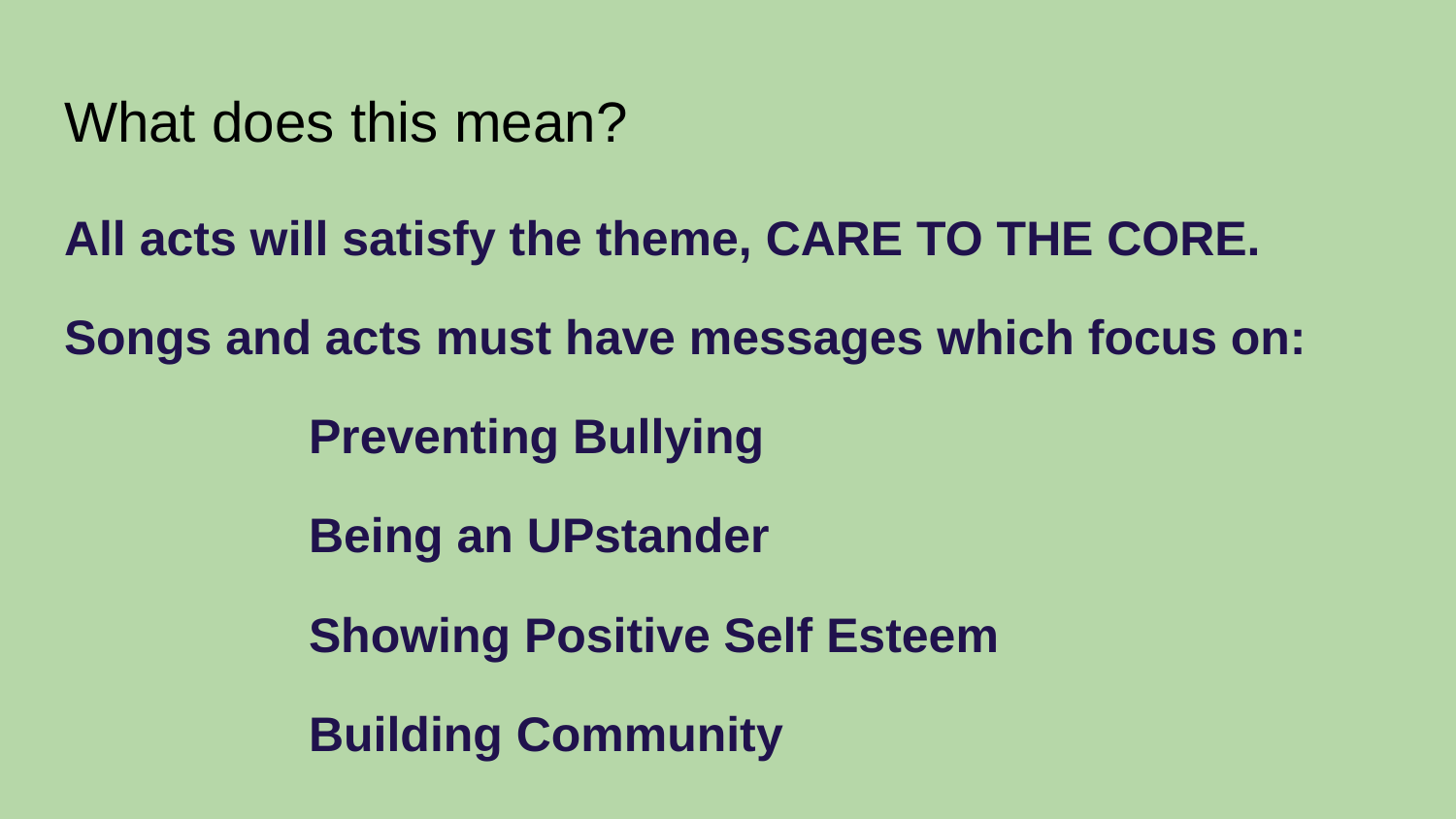

# What does this mean?
All acts will satisfy the theme, CARE TO THE CORE.
Songs and acts must have messages which focus on:
                  Preventing Bullying
                  Being an UPstander
                  Showing Positive Self Esteem
                  Building Community